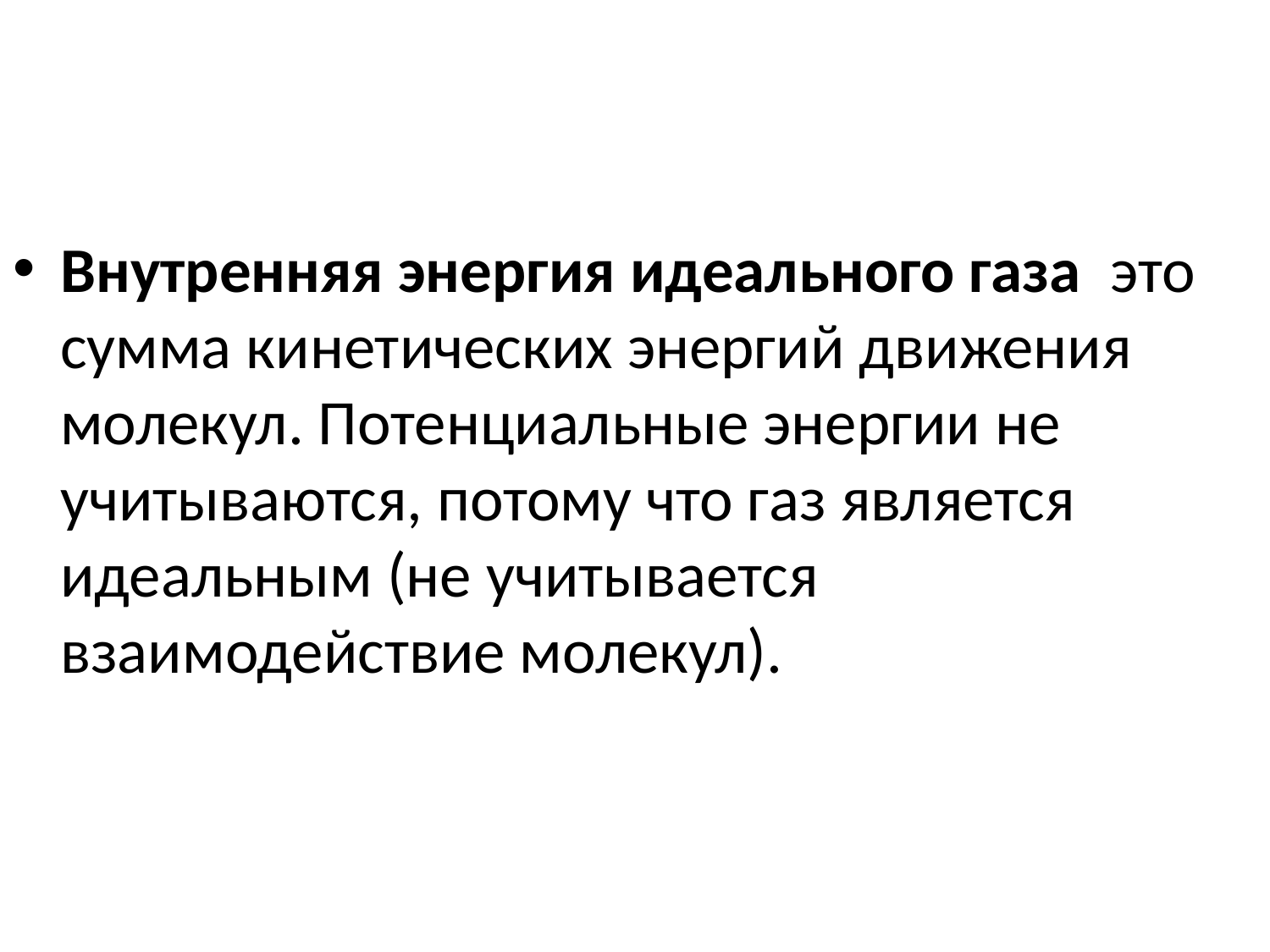

#
Внутренняя энергия идеального газа  это сумма кинетических энергий движения молекул. Потенциальные энергии не учитываются, потому что газ является идеальным (не учитывается взаимодействие молекул).